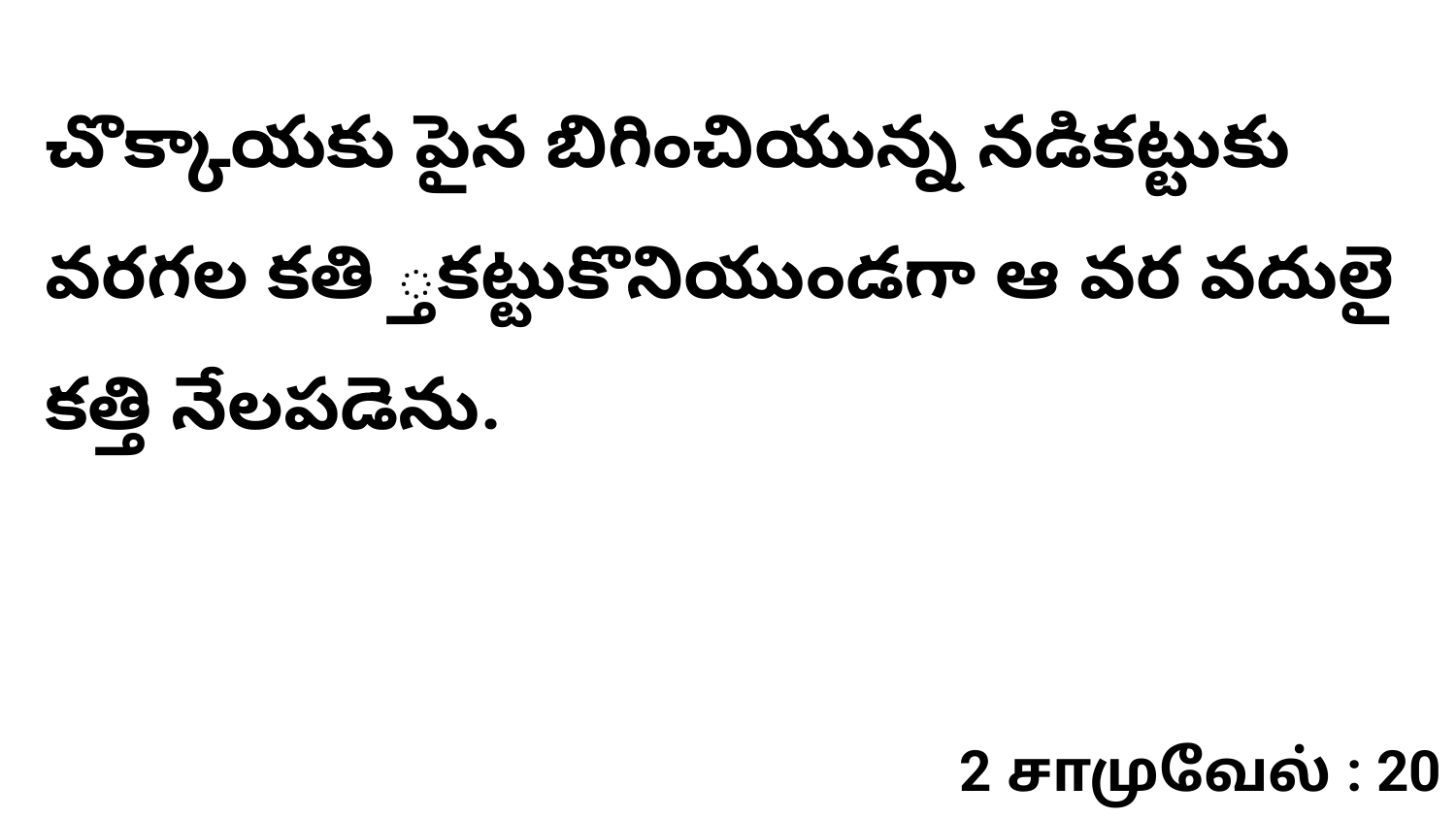

చొక్కాయకు పైన బిగించియున్న నడికట్టుకు వరగల కతి ్తకట్టుకొనియుండగా ఆ వర వదులై కత్తి నేలపడెను.
2 சாமுவேல் : 20